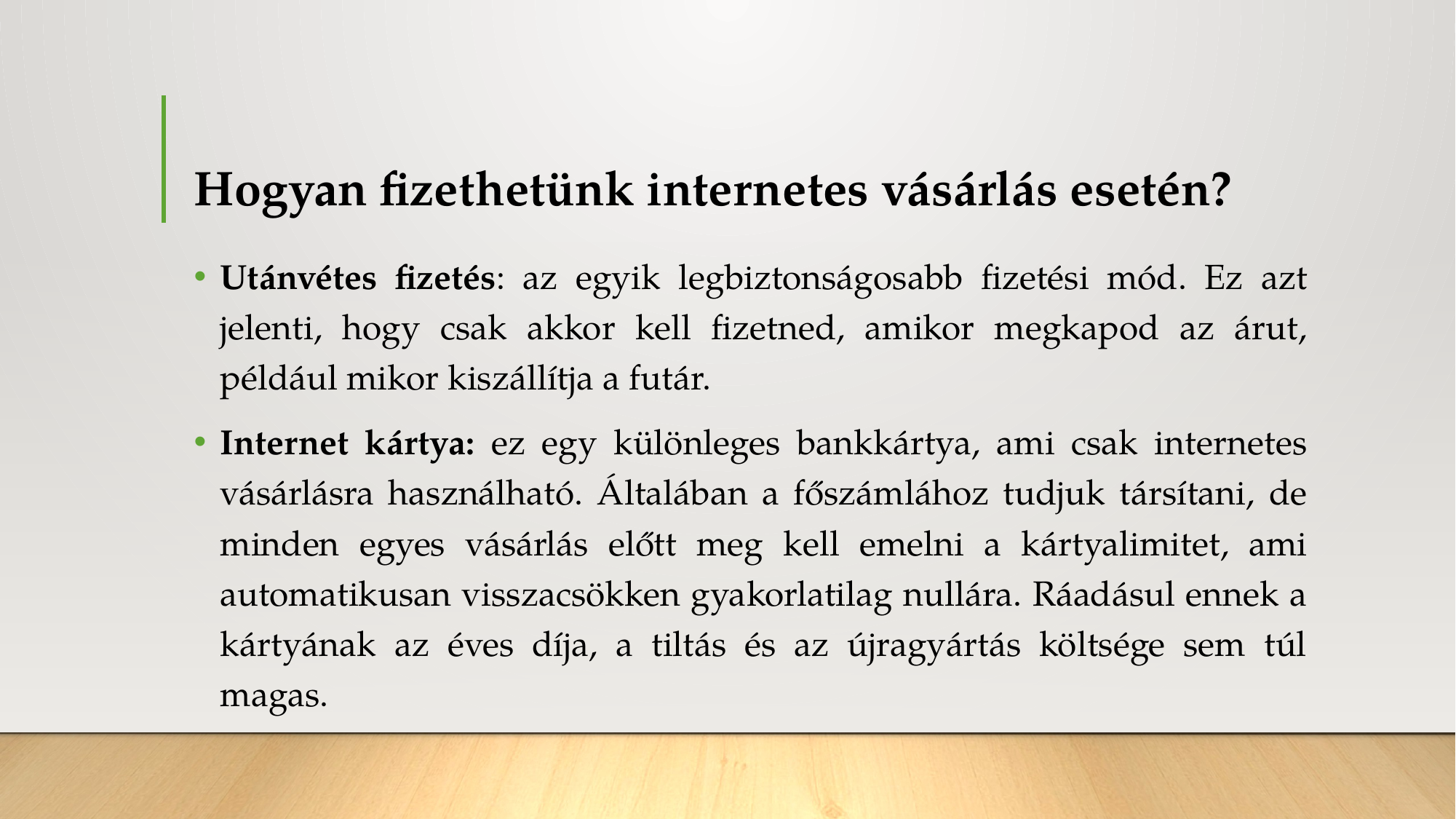

# Hogyan fizethetünk internetes vásárlás esetén?
Utánvétes fizetés: az egyik legbiztonságosabb fizetési mód. Ez azt jelenti, hogy csak akkor kell fizetned, amikor megkapod az árut, például mikor kiszállítja a futár.
Internet kártya: ez egy különleges bankkártya, ami csak internetes vásárlásra használható. Általában a főszámlához tudjuk társítani, de minden egyes vásárlás előtt meg kell emelni a kártyalimitet, ami automatikusan visszacsökken gyakorlatilag nullára. Ráadásul ennek a kártyának az éves díja, a tiltás és az újragyártás költsége sem túl magas.